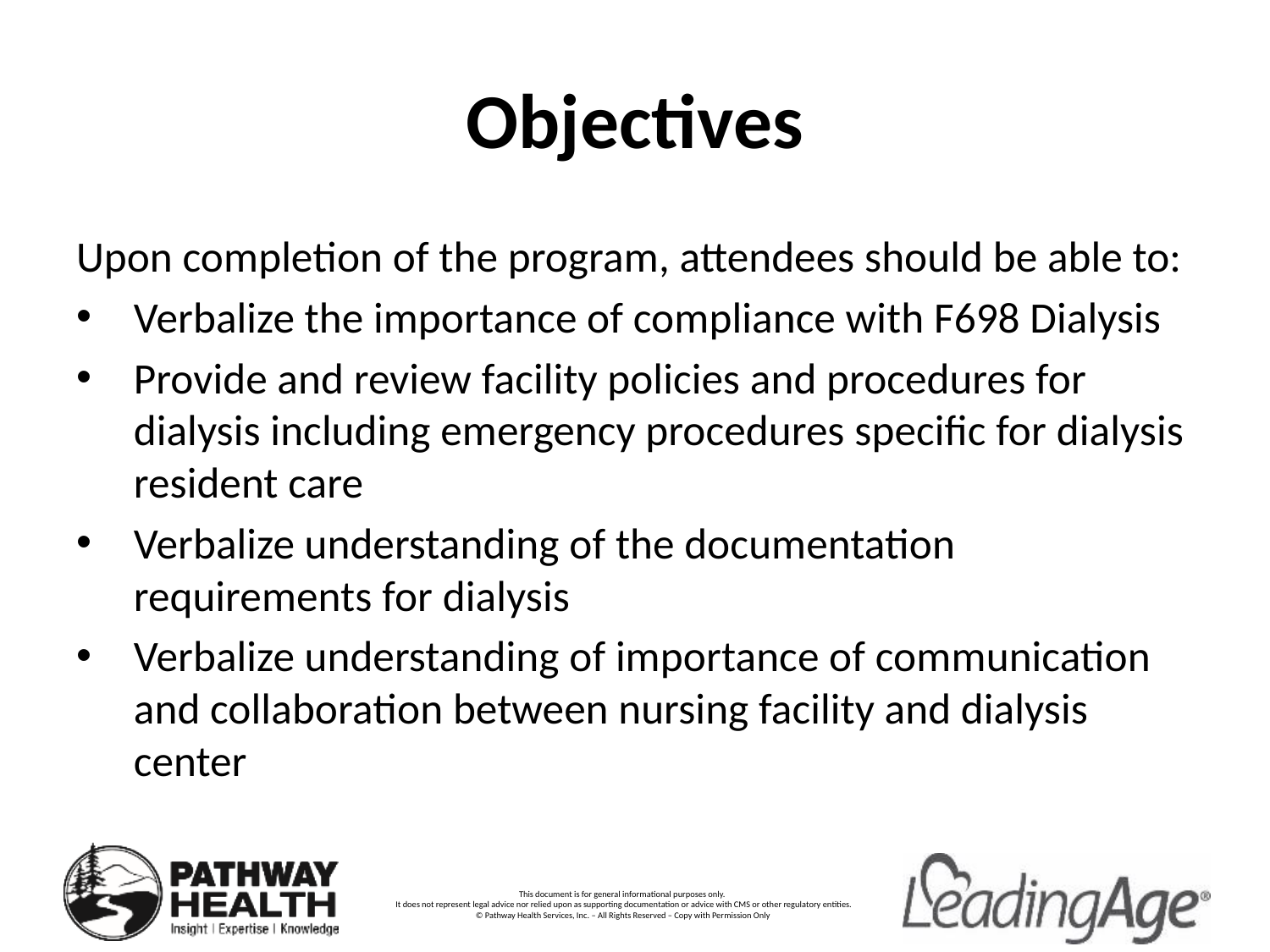

# Objectives
Upon completion of the program, attendees should be able to:
Verbalize the importance of compliance with F698 Dialysis
Provide and review facility policies and procedures for dialysis including emergency procedures specific for dialysis resident care
Verbalize understanding of the documentation requirements for dialysis
Verbalize understanding of importance of communication and collaboration between nursing facility and dialysis center